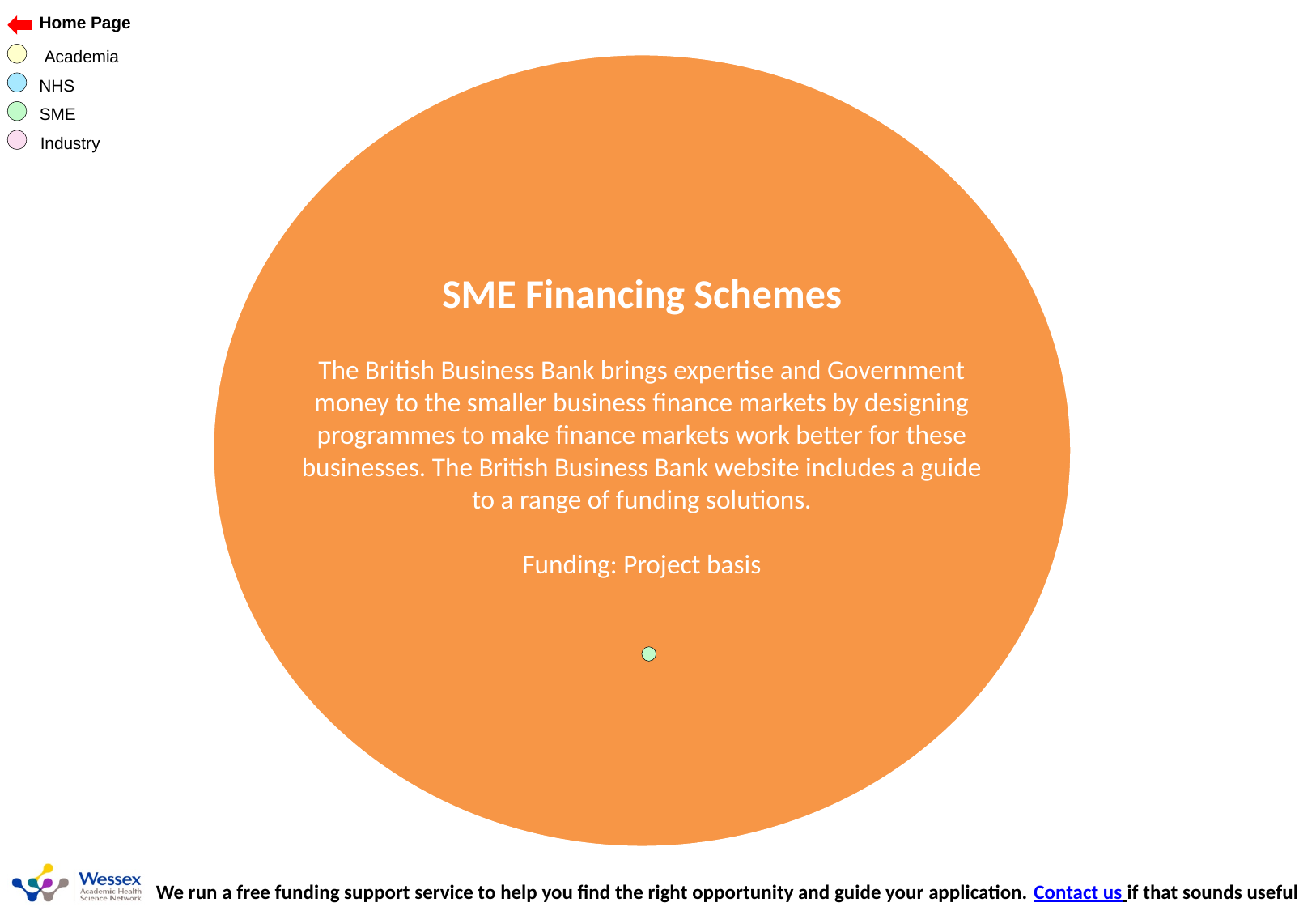

SME Financing Schemes

The British Business Bank brings expertise and Government money to the smaller business finance markets by designing programmes to make finance markets work better for these businesses. The British Business Bank website includes a guide to a range of funding solutions.

Funding: Project basis